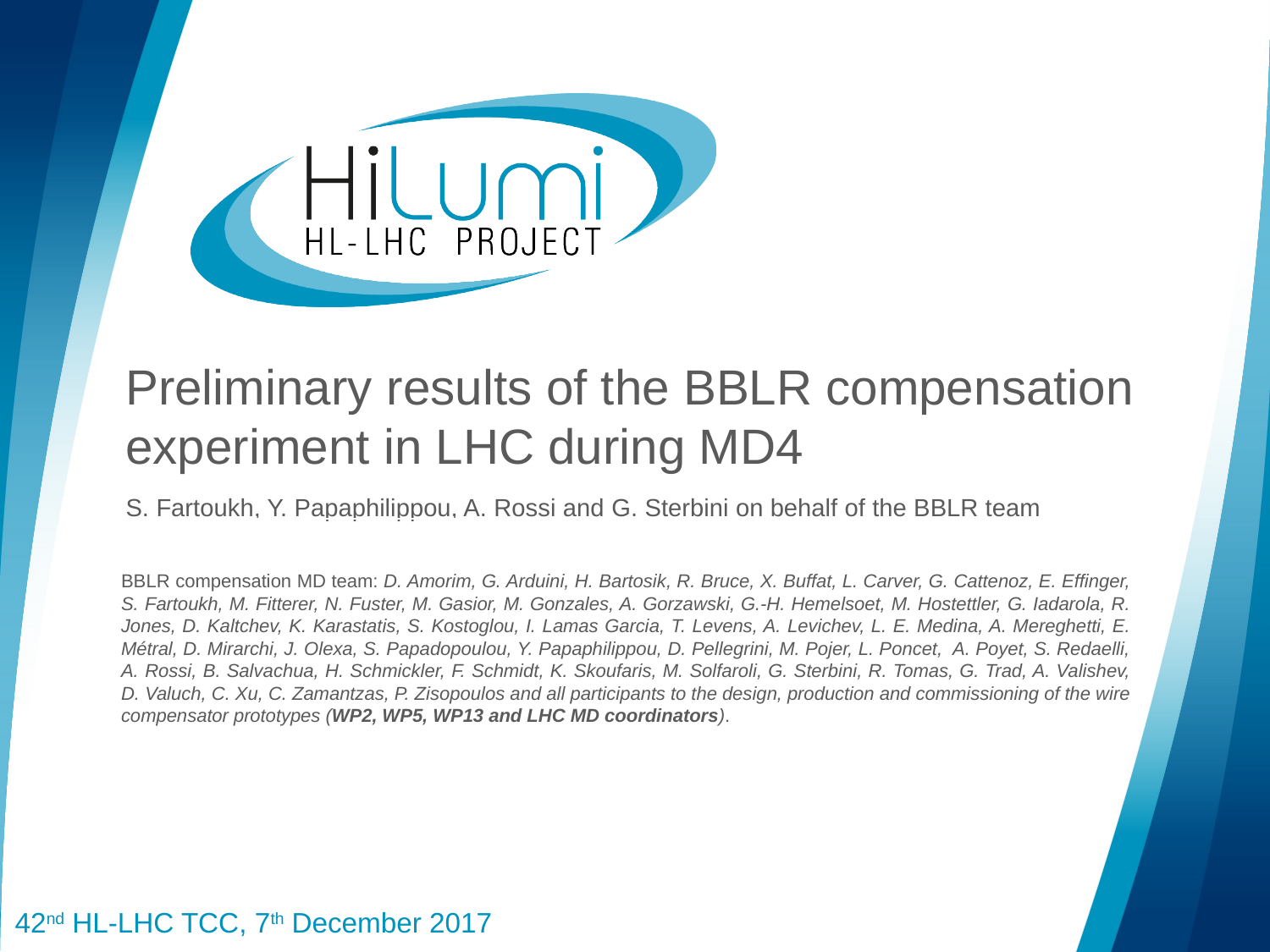

Preliminary results of the BBLR compensation experiment in LHC during MD4

S. Fartoukh, Y. Papaphilippou, A. Rossi and G. Sterbini on behalf of the BBLR team
BBLR compensation MD team: D. Amorim, G. Arduini, H. Bartosik, R. Bruce, X. Buffat, L. Carver, G. Cattenoz, E. Effinger, S. Fartoukh, M. Fitterer, N. Fuster, M. Gasior, M. Gonzales, A. Gorzawski, G.-H. Hemelsoet, M. Hostettler, G. Iadarola, R. Jones, D. Kaltchev, K. Karastatis, S. Kostoglou, I. Lamas Garcia, T. Levens, A. Levichev, L. E. Medina, A. Mereghetti, E. Métral, D. Mirarchi, J. Olexa, S. Papadopoulou, Y. Papaphilippou, D. Pellegrini, M. Pojer, L. Poncet,  A. Poyet, S. Redaelli, A. Rossi, B. Salvachua, H. Schmickler, F. Schmidt, K. Skoufaris, M. Solfaroli, G. Sterbini, R. Tomas, G. Trad, A. Valishev, D. Valuch, C. Xu, C. Zamantzas, P. Zisopoulos and all participants to the design, production and commissioning of the wire compensator prototypes (WP2, WP5, WP13 and LHC MD coordinators).

42nd HL-LHC TCC, 7th December 2017